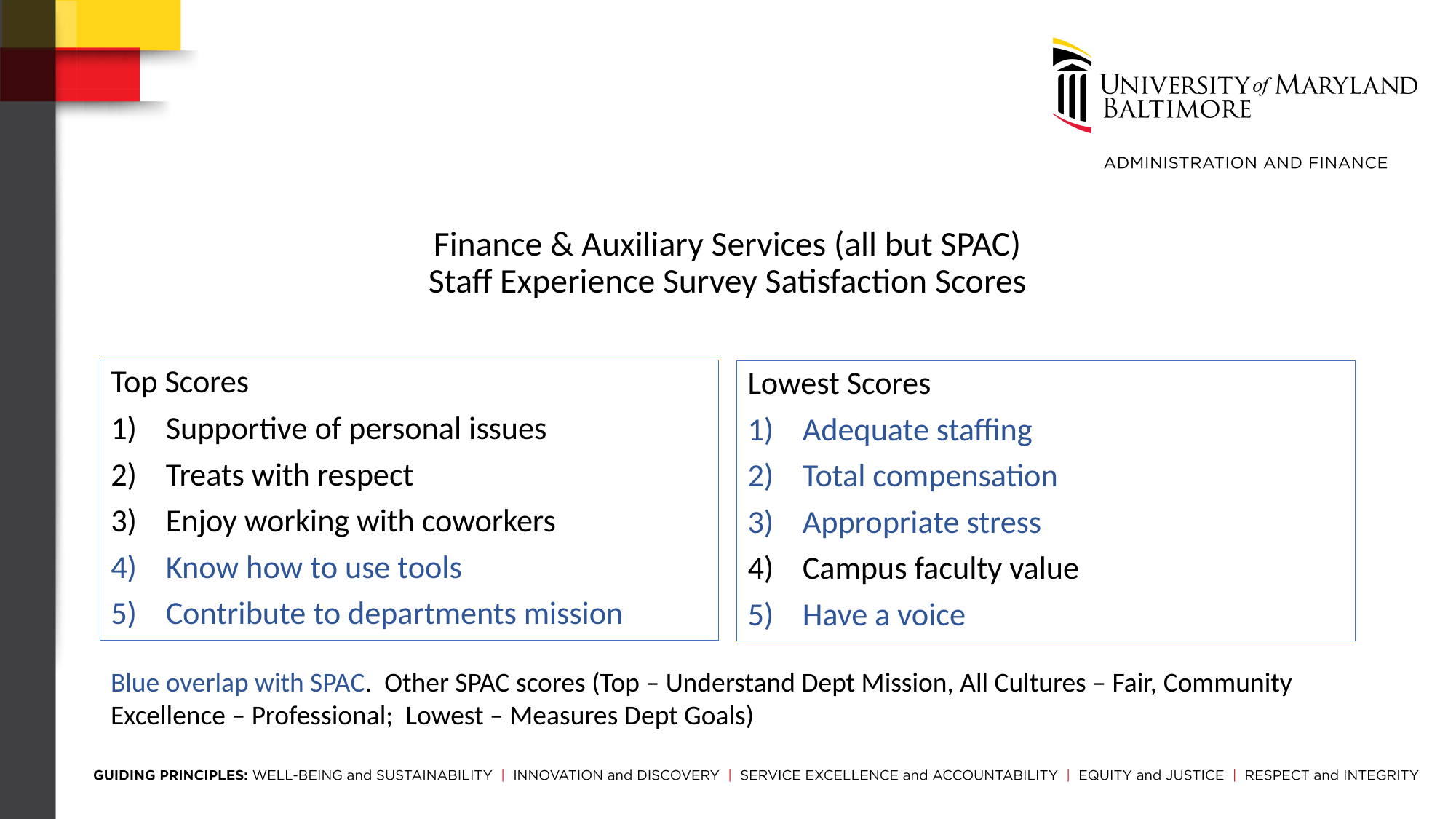

# Finance & Auxiliary Services (all but SPAC) Staff Experience Survey Satisfaction Scores
Top Scores
Supportive of personal issues
Treats with respect
Enjoy working with coworkers
Know how to use tools
Contribute to departments mission
Lowest Scores
Adequate staffing
Total compensation
Appropriate stress
Campus faculty value
Have a voice
Blue overlap with SPAC.  Other SPAC scores (Top – Understand Dept Mission, All Cultures – Fair, Community Excellence – Professional;  Lowest – Measures Dept Goals)